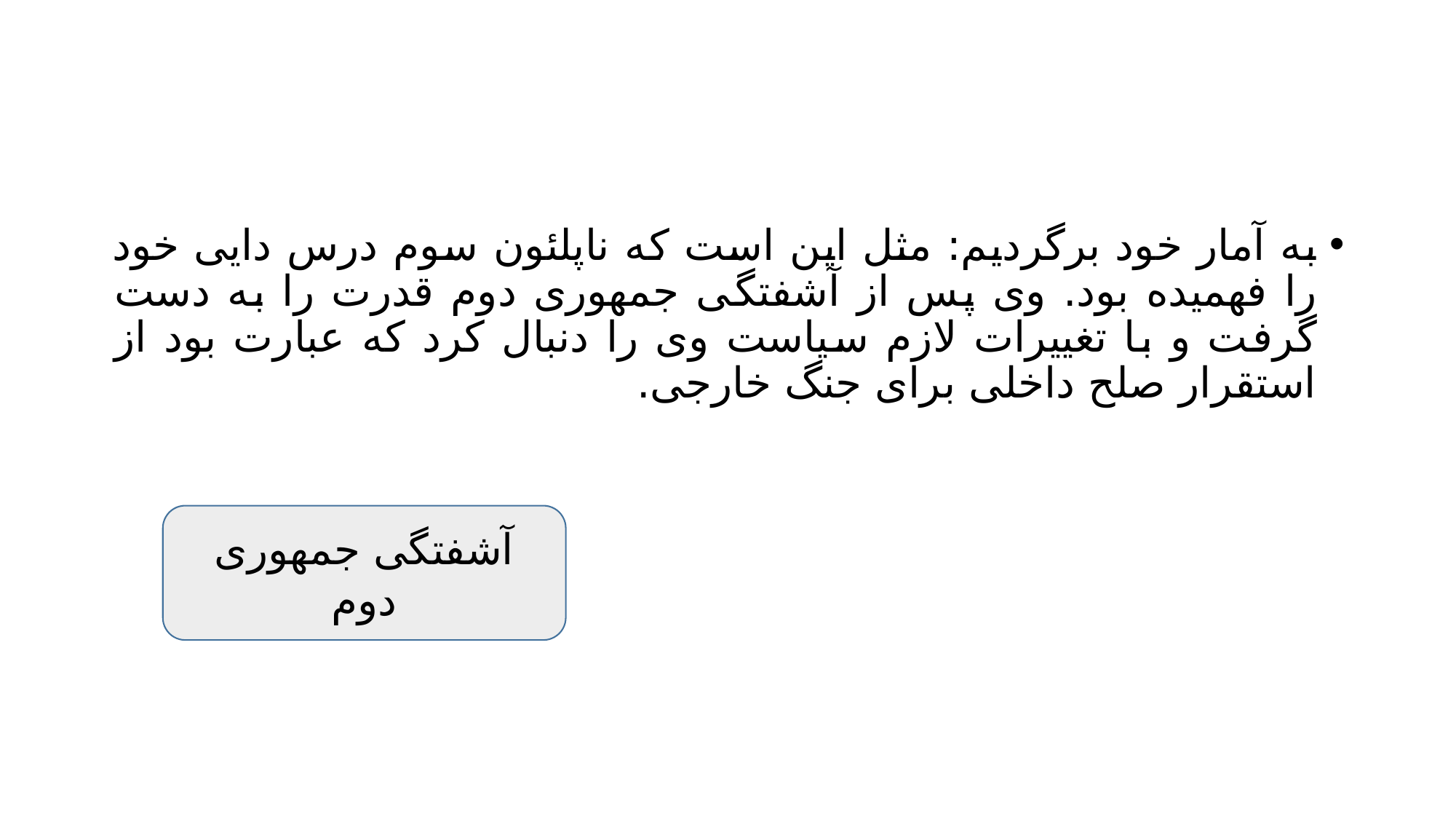

#
به آمار خود برگردیم: مثل این است که ناپلئون سوم درس دایی خود را فهمیده بود. وی پس از آشفتگی جمهوری دوم قدرت را به دست گرفت و با تغییرات لازم سیاست وی را دنبال کرد که عبارت بود از استقرار صلح داخلی برای جنگ خارجی.
آشفتگی جمهوری دوم